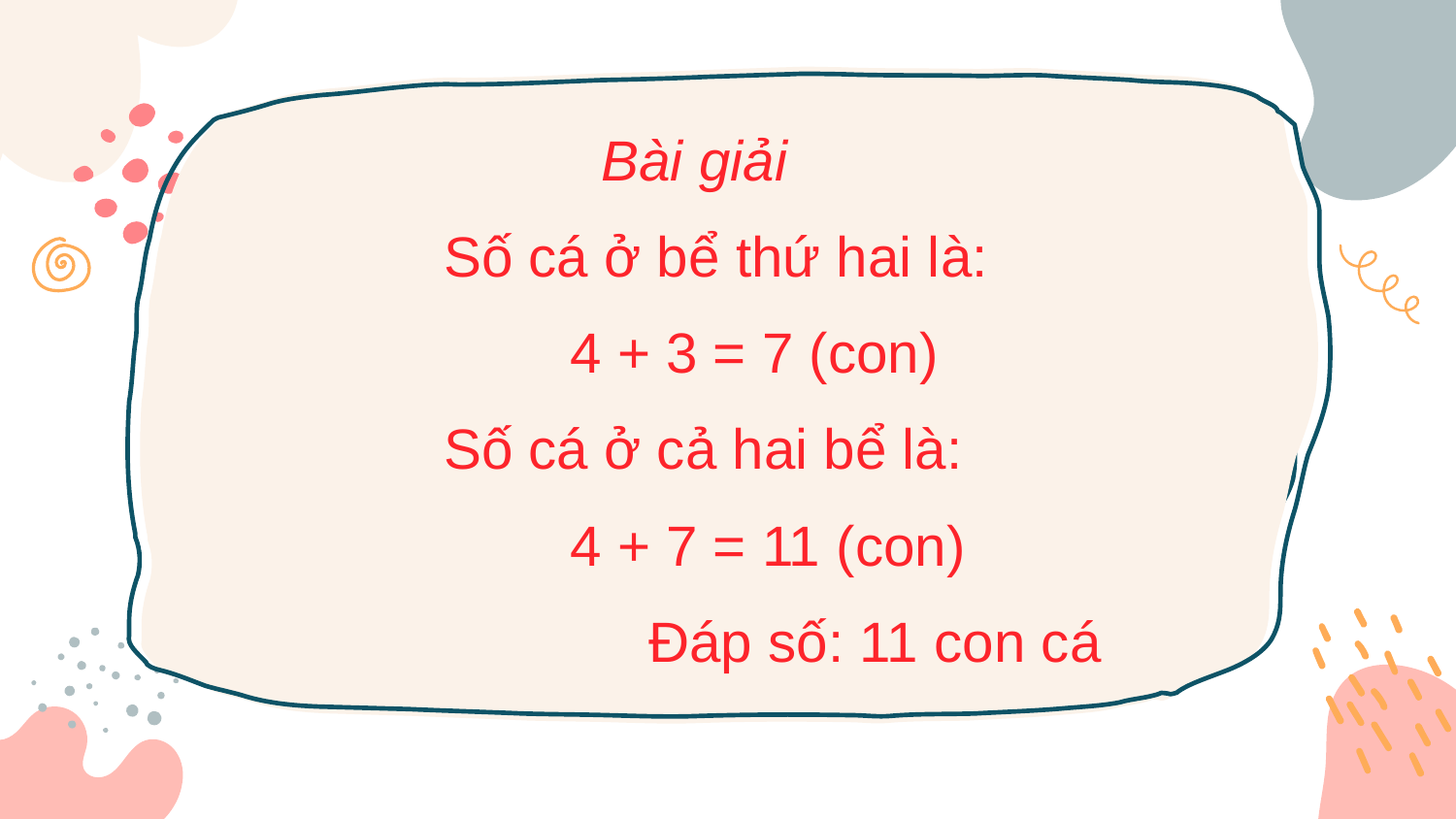

Bài giải
Số cá ở bể thứ hai là:
        4 + 3 = 7 (con)
Số cá ở cả hai bể là:
        4 + 7 = 11 (con)
             Đáp số: 11 con cá